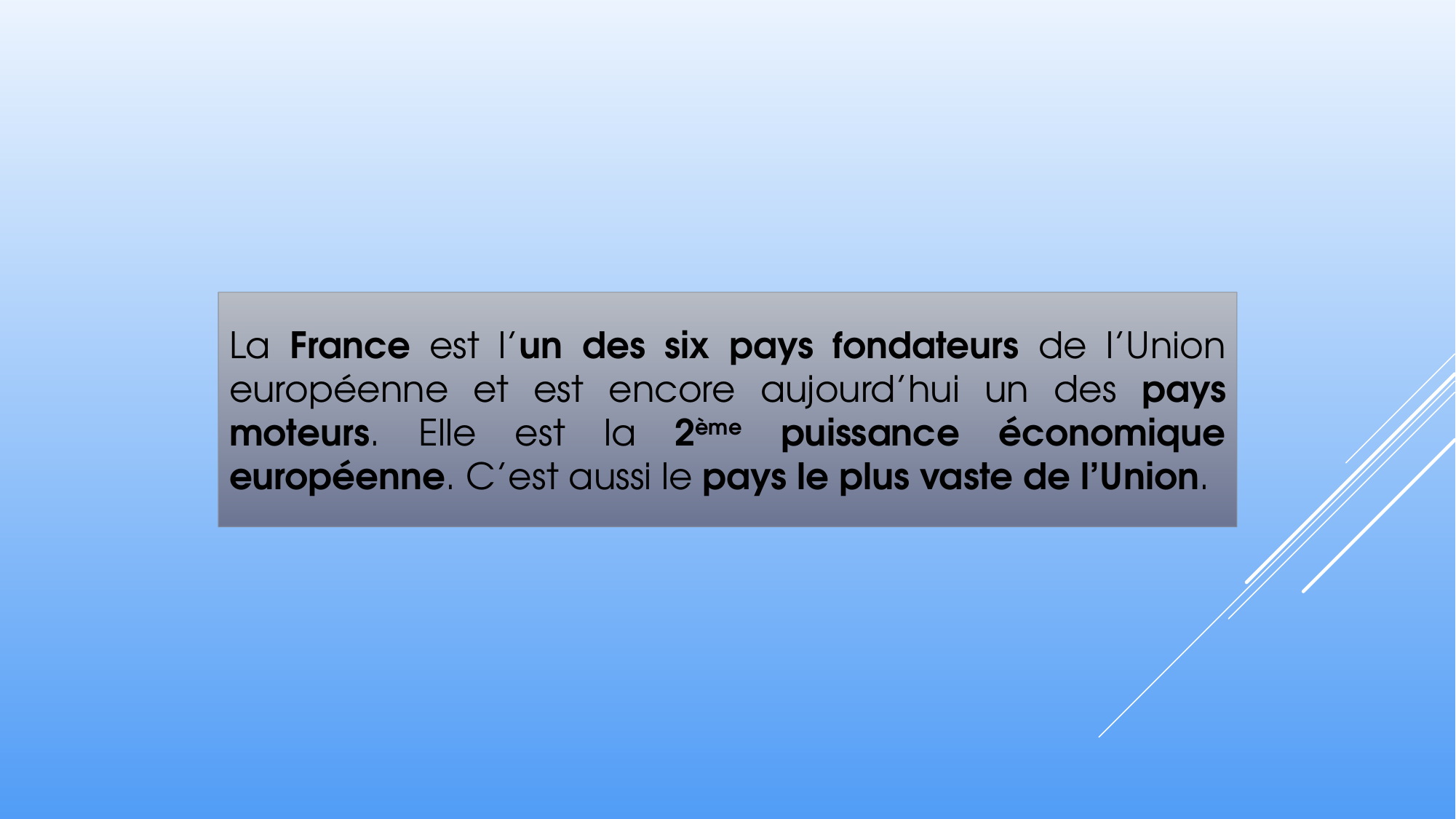

La France est l’un des six pays fondateurs de l’Union européenne et est encore aujourd’hui un des pays moteurs. Elle est la 2ème puissance économique européenne. C’est aussi le pays le plus vaste de l’Union.